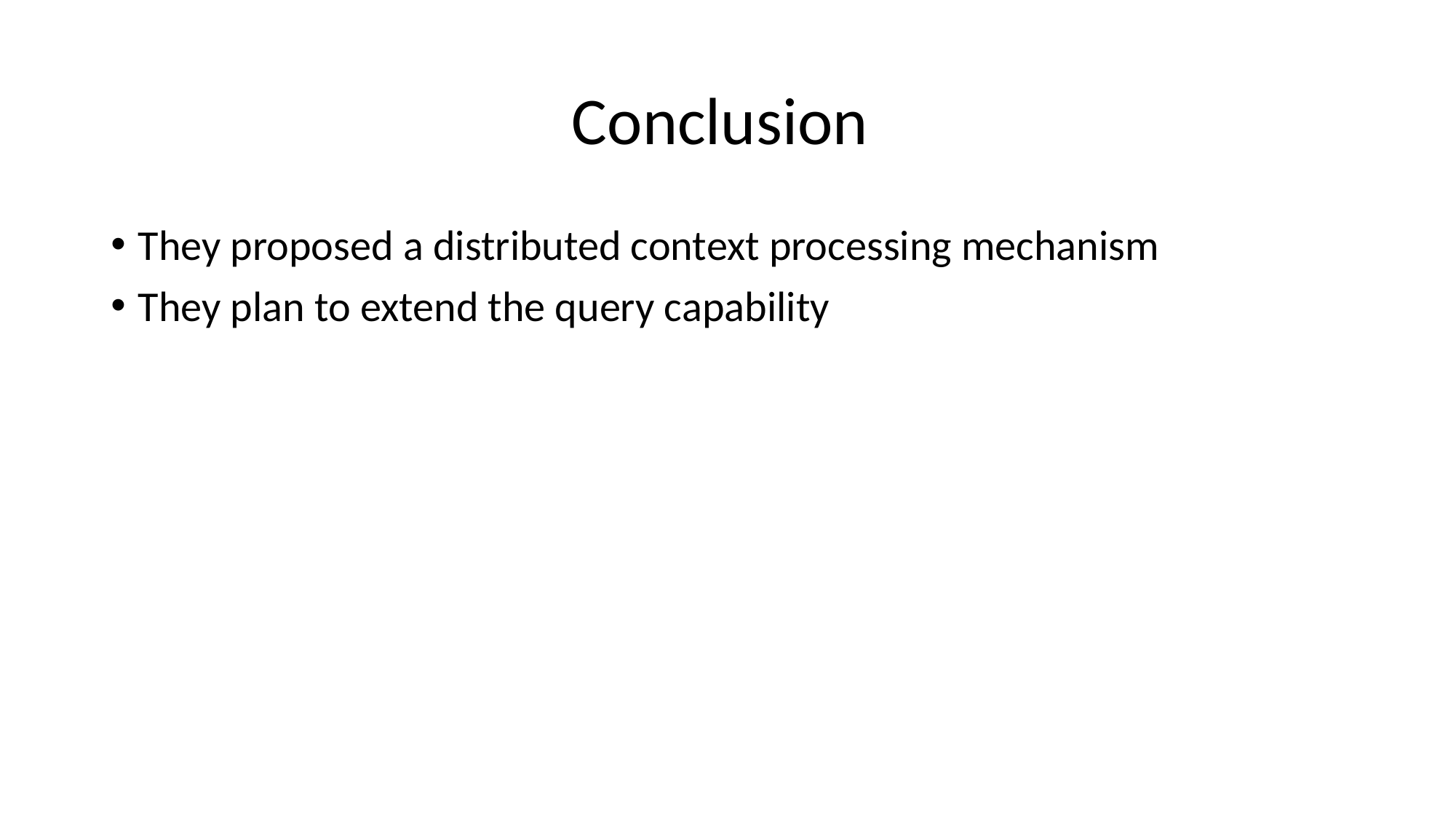

# Conclusion
They proposed a distributed context processing mechanism
They plan to extend the query capability